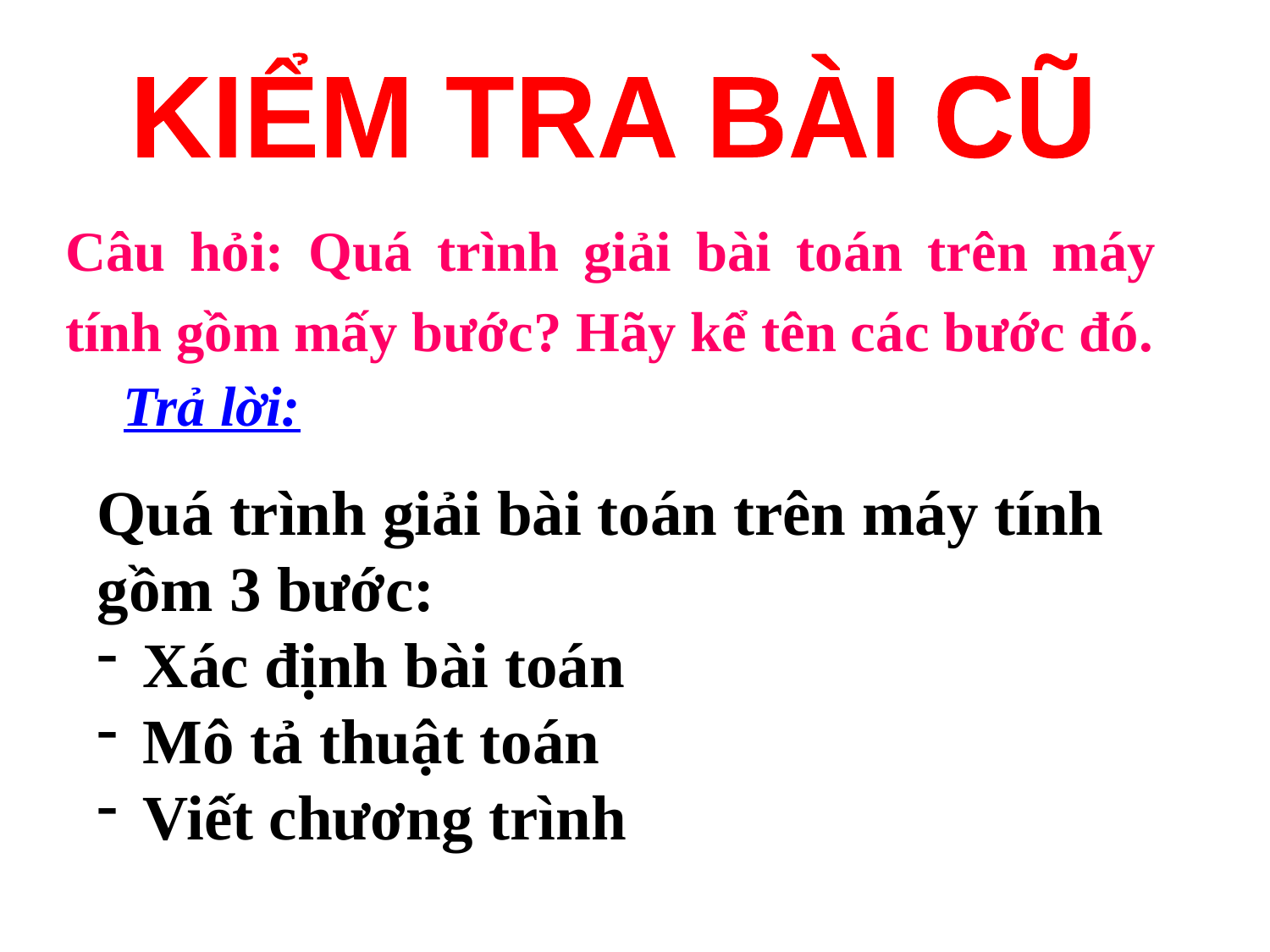

KIỂM TRA BÀI CŨ
Câu hỏi: Quá trình giải bài toán trên máy tính gồm mấy bước? Hãy kể tên các bước đó.
Trả lời:
Quá trình giải bài toán trên máy tính gồm 3 bước:
 Xác định bài toán
 Mô tả thuật toán
 Viết chương trình